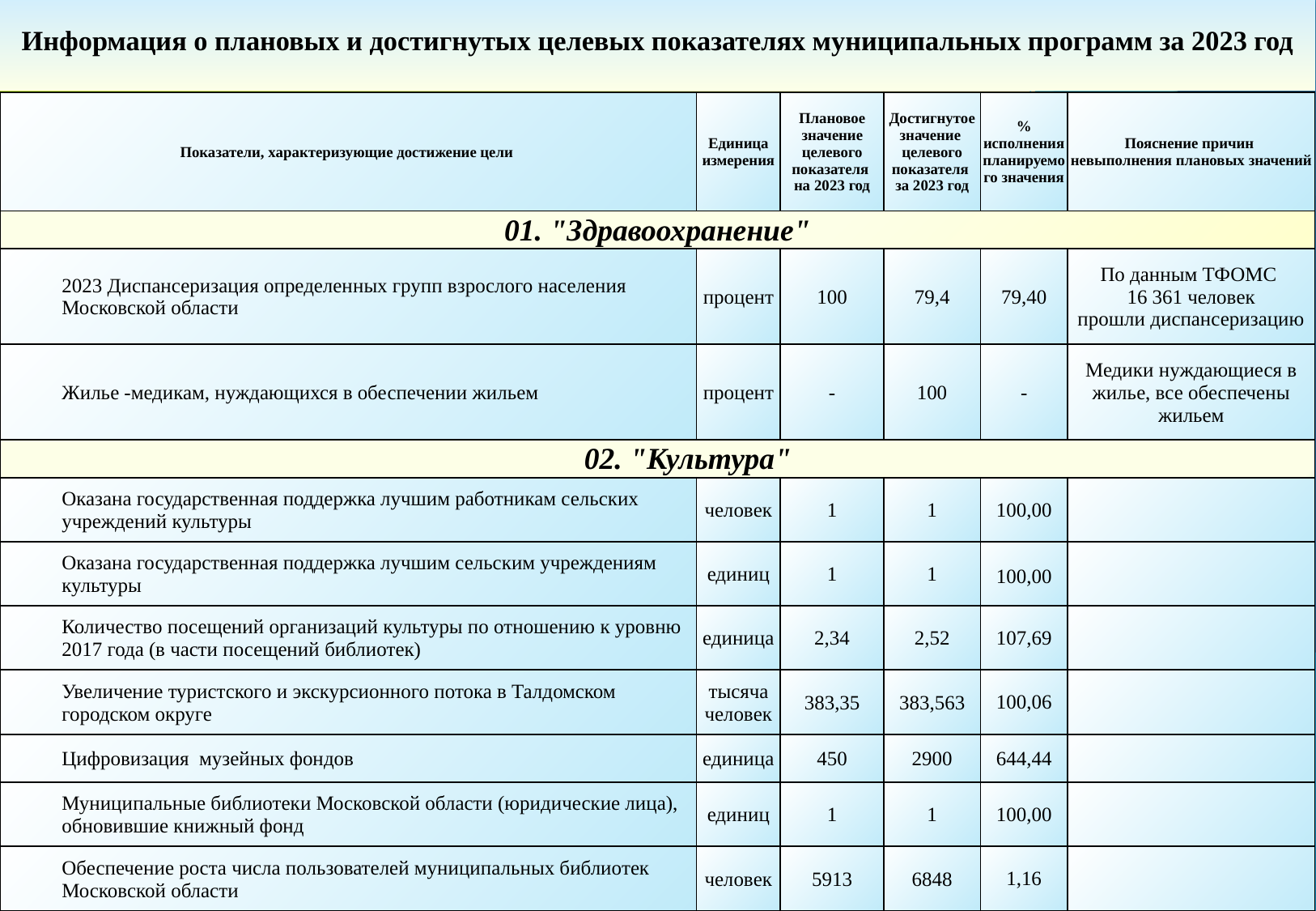

Информация о плановых и достигнутых целевых показателях муниципальных программ за 2023 год
| Показатели, характеризующие достижение цели | Единица измерения | Плановое значение целевого показателя на 2023 год | Достигнутое значение целевого показателя за 2023 год | % исполнения планируемого значения | Пояснение причин невыполнения плановых значений |
| --- | --- | --- | --- | --- | --- |
| 01. "Здравоохранение" |  |  |  |  |  |
| 2023 Диспансеризация определенных групп взрослого населения Московской области | процент | 100 | 79,4 | 79,40 | По данным ТФОМС 16 361 человек прошли диспансеризацию |
| Жилье -медикам, нуждающихся в обеспечении жильем | процент | - | 100 | - | Медики нуждающиеся в жилье, все обеспечены жильем |
| 02. "Культура" |  |  |  |  |  |
| Оказана государственная поддержка лучшим работникам сельских учреждений культуры | человек | 1 | 1 | 100,00 |  |
| Оказана государственная поддержка лучшим сельским учреждениям культуры | единиц | 1 | 1 | 100,00 |  |
| Количество посещений организаций культуры по отношению к уровню 2017 года (в части посещений библиотек) | единица | 2,34 | 2,52 | 107,69 |  |
| Увеличение туристского и экскурсионного потока в Талдомском городском округе | тысяча человек | 383,35 | 383,563 | 100,06 |  |
| Цифровизация музейных фондов | единица | 450 | 2900 | 644,44 |  |
| Муниципальные библиотеки Московской области (юридические лица), обновившие книжный фонд | единиц | 1 | 1 | 100,00 |  |
| Обеспечение роста числа пользователей муниципальных библиотек Московской области | человек | 5913 | 6848 | 1,16 |  |